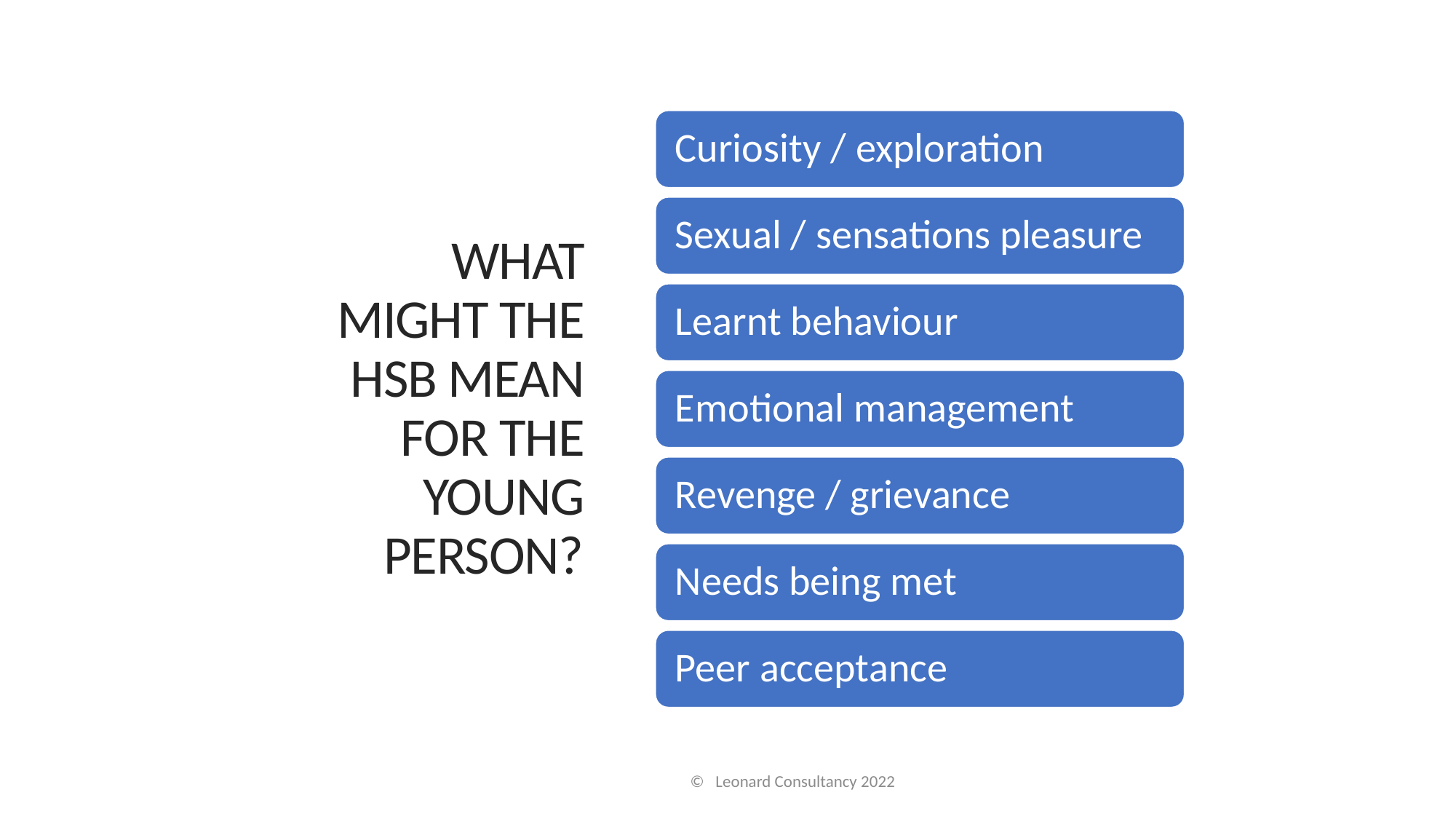

Curiosity / exploration
Sexual / sensations pleasure
Learnt behaviour
Emotional management
Revenge / grievance
Needs being met
Peer acceptance
What might the HSB mean for the Young Person?
©   Leonard Consultancy 2022